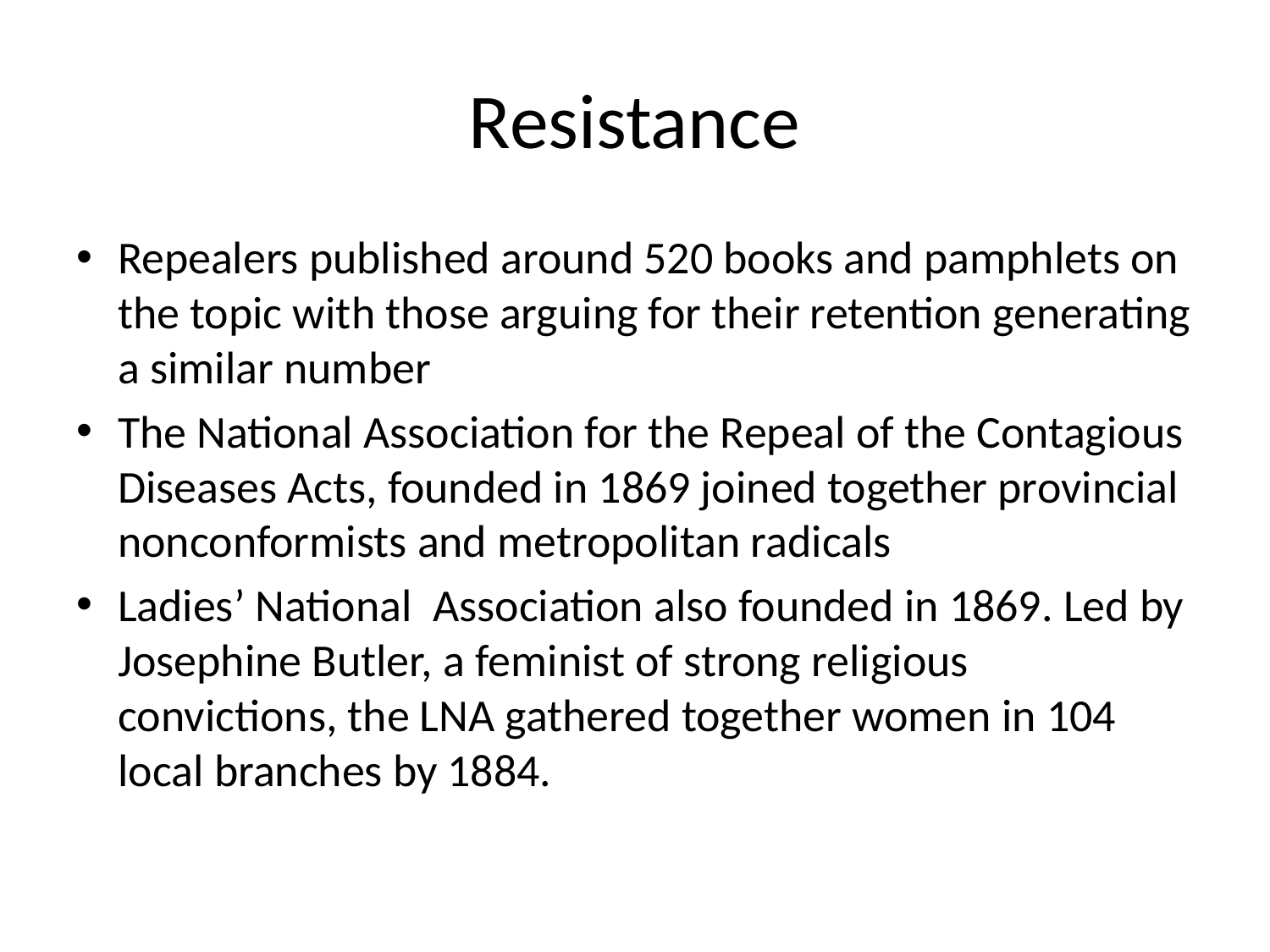

# Resistance
Repealers published around 520 books and pamphlets on the topic with those arguing for their retention generating a similar number
The National Association for the Repeal of the Contagious Diseases Acts, founded in 1869 joined together provincial nonconformists and metropolitan radicals
Ladies’ National  Association also founded in 1869. Led by Josephine Butler, a feminist of strong religious convictions, the LNA gathered together women in 104 local branches by 1884.